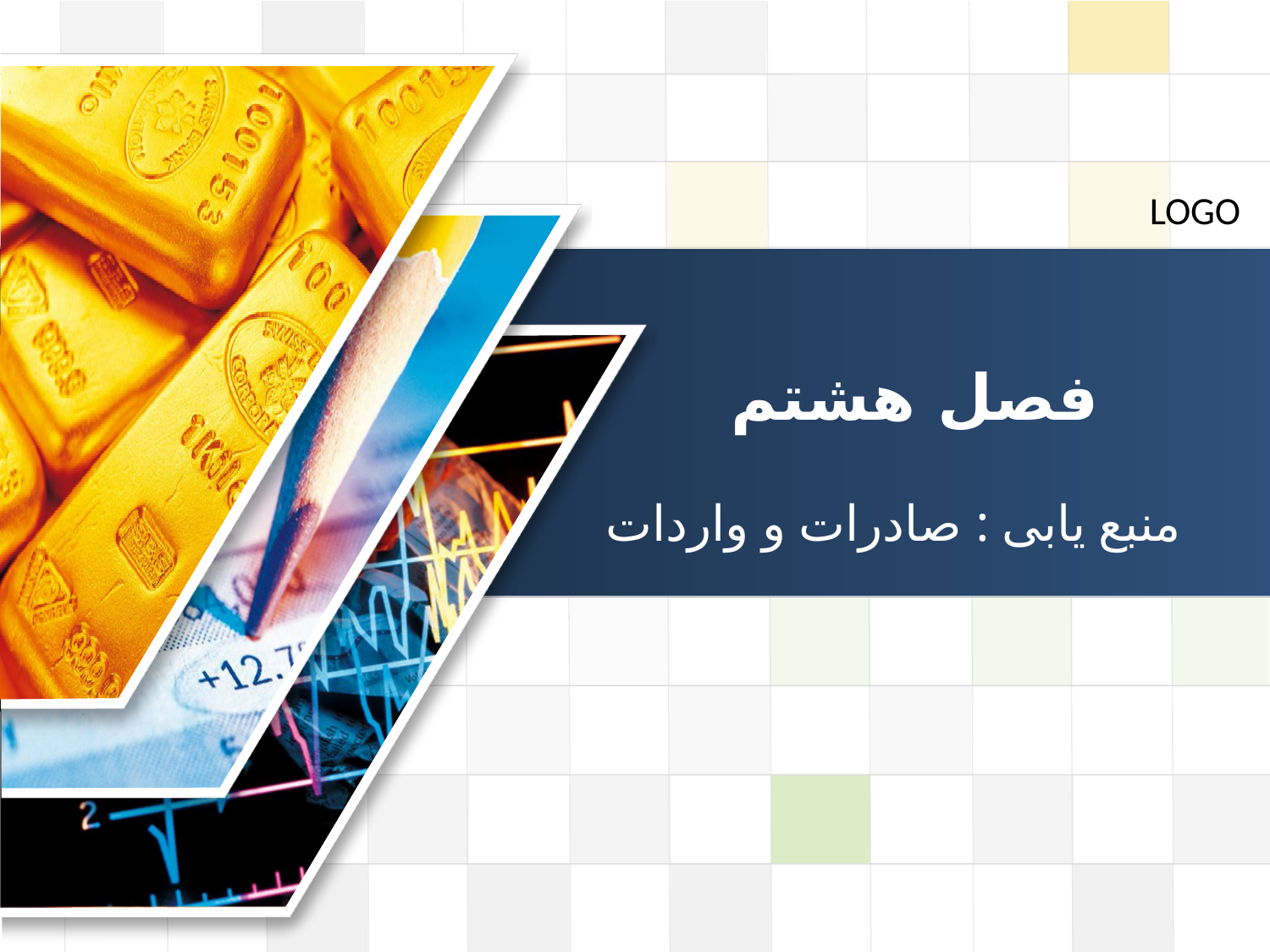

# فصل هشتم
منبع یابی : صادرات و واردات